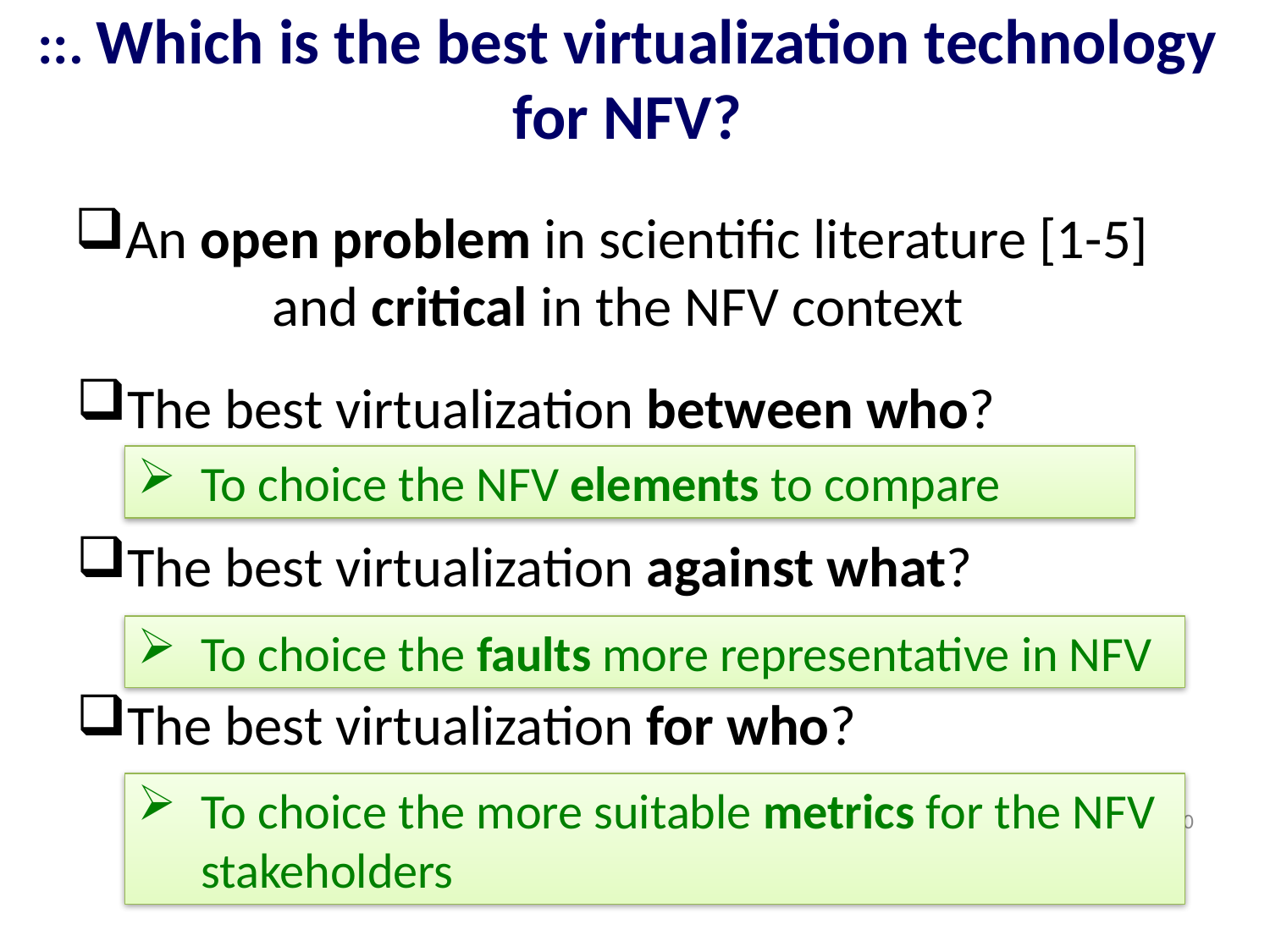

::. Which is the best virtualization technology for NFV?
An open problem in scientific literature [1-5]
and critical in the NFV context

The best virtualization between who?

The best virtualization against what?

The best virtualization for who?
To choice the NFV elements to compare
To choice the faults more representative in NFV
To choice the more suitable metrics for the NFV stakeholders
10